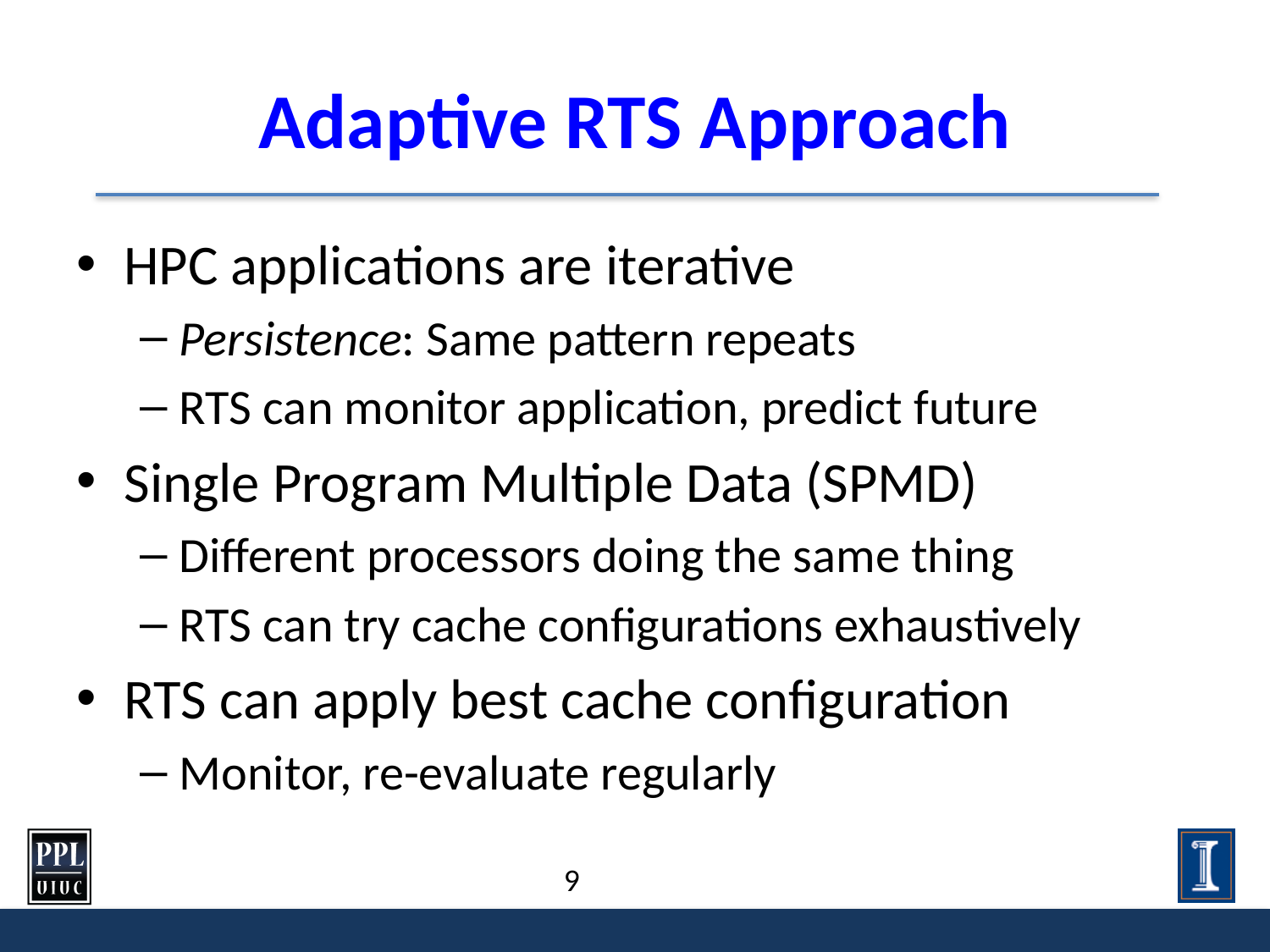

# Adaptive RTS Approach
HPC applications are iterative
Persistence: Same pattern repeats
RTS can monitor application, predict future
Single Program Multiple Data (SPMD)
Different processors doing the same thing
RTS can try cache configurations exhaustively
RTS can apply best cache configuration
Monitor, re-evaluate regularly